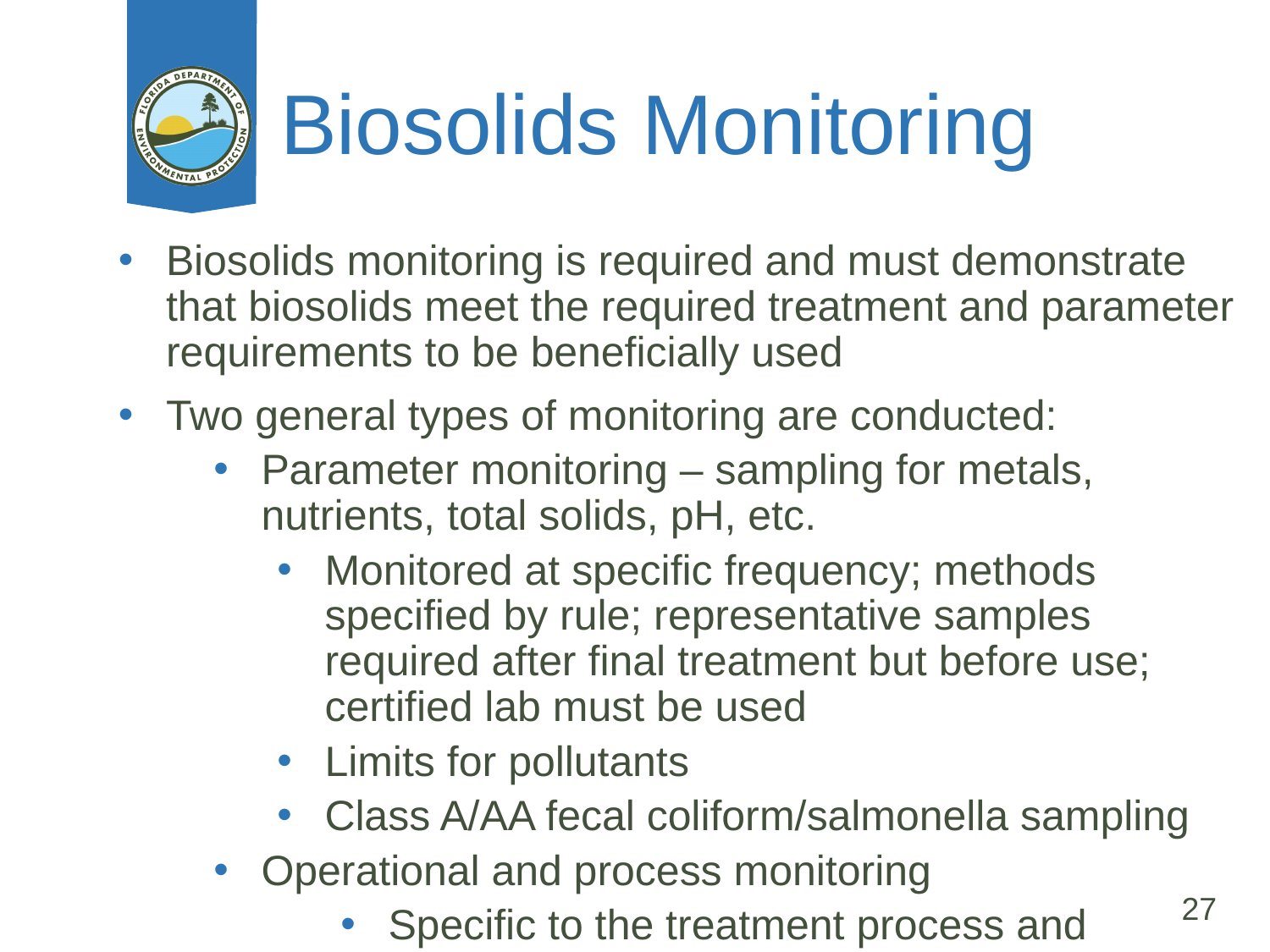

# Biosolids Monitoring
Biosolids monitoring is required and must demonstrate that biosolids meet the required treatment and parameter requirements to be beneficially used
Two general types of monitoring are conducted:
Parameter monitoring – sampling for metals, nutrients, total solids, pH, etc.
Monitored at specific frequency; methods specified by rule; representative samples required after final treatment but before use; certified lab must be used
Limits for pollutants
Class A/AA fecal coliform/salmonella sampling
Operational and process monitoring
Specific to the treatment process and equipment
Continuous or routine in accordance with process